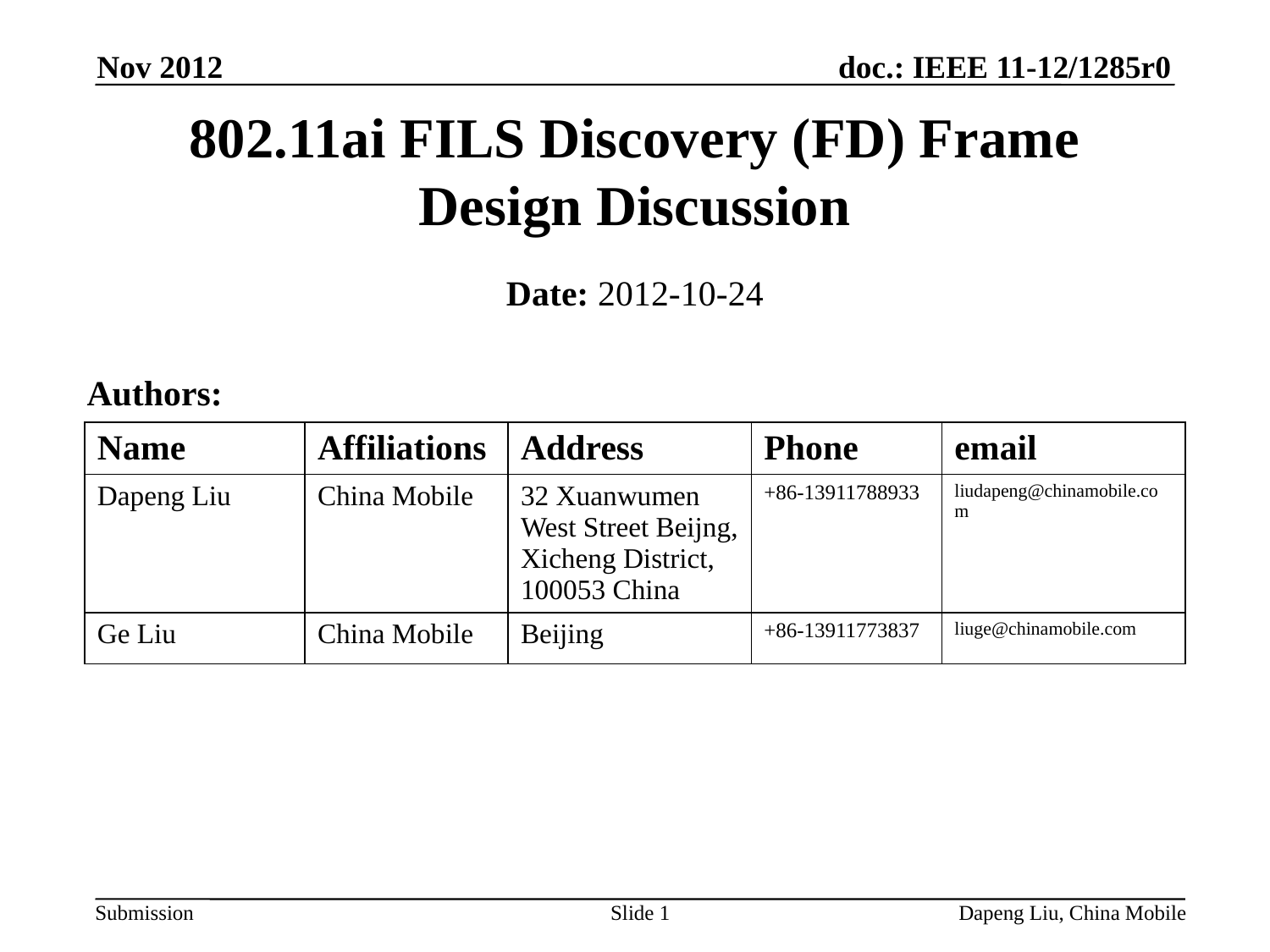

Nov 2012
# 802.11ai FILS Discovery (FD) Frame Design Discussion
Date: 2012-10-24
Authors:
| Name | Affiliations | Address | Phone | email |
| --- | --- | --- | --- | --- |
| Dapeng Liu | China Mobile | 32 Xuanwumen West Street Beijng, Xicheng District, 100053 China | +86-13911788933 | liudapeng@chinamobile.com |
| Ge Liu | China Mobile | Beijing | +86-13911773837 | liuge@chinamobile.com |
Slide 1
Dapeng Liu, China Mobile